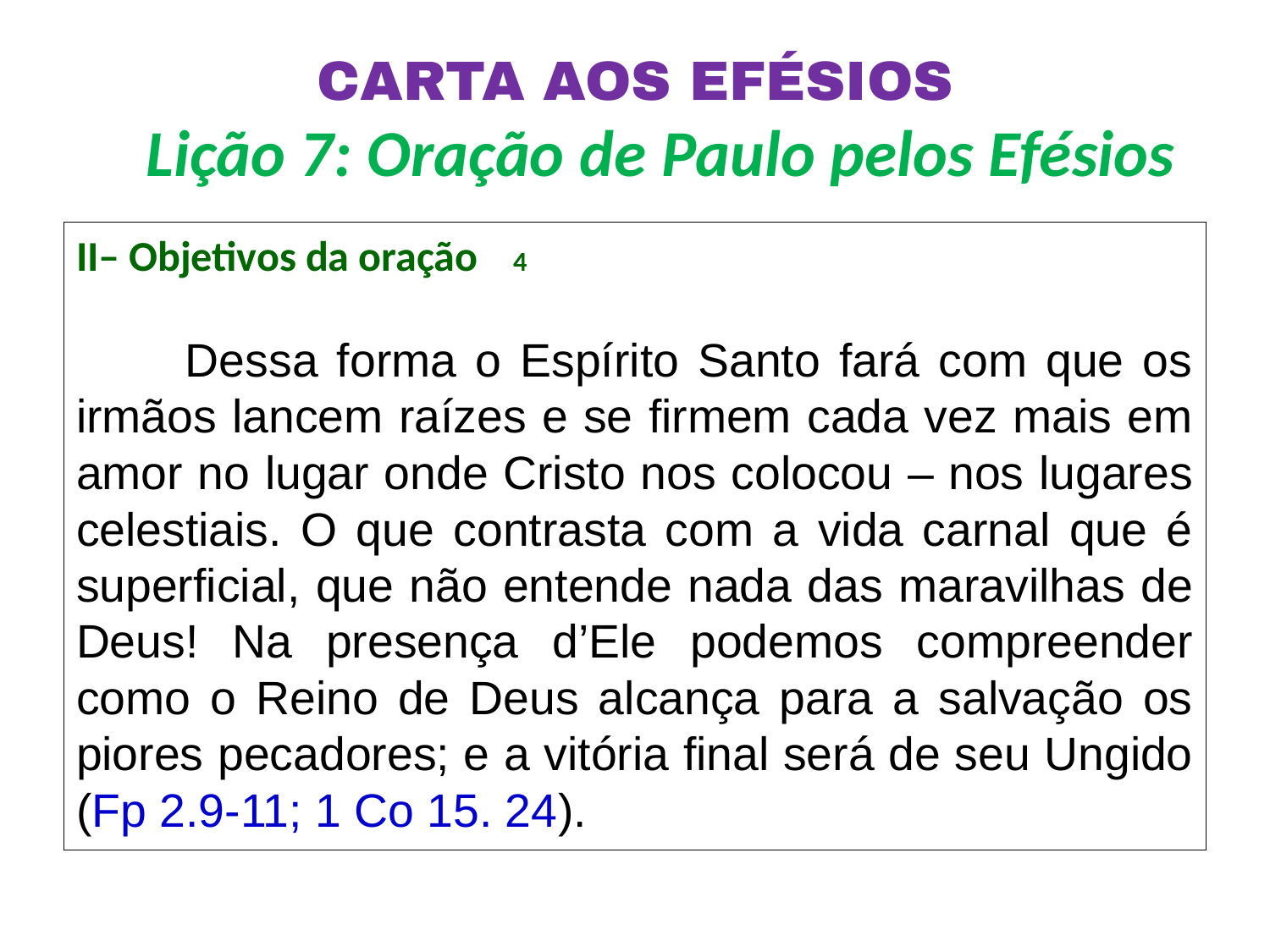

# CARTA AOS EFÉSIOS Lição 7: Oração de Paulo pelos Efésios
II– Objetivos da oração					4

		Dessa forma o Espírito Santo fará com que os irmãos lancem raízes e se firmem cada vez mais em amor no lugar onde Cristo nos colocou – nos lugares celestiais. O que contrasta com a vida carnal que é superficial, que não entende nada das maravilhas de Deus! Na presença d’Ele podemos compreender como o Reino de Deus alcança para a salvação os piores pecadores; e a vitória final será de seu Ungido (Fp 2.9-11; 1 Co 15. 24).